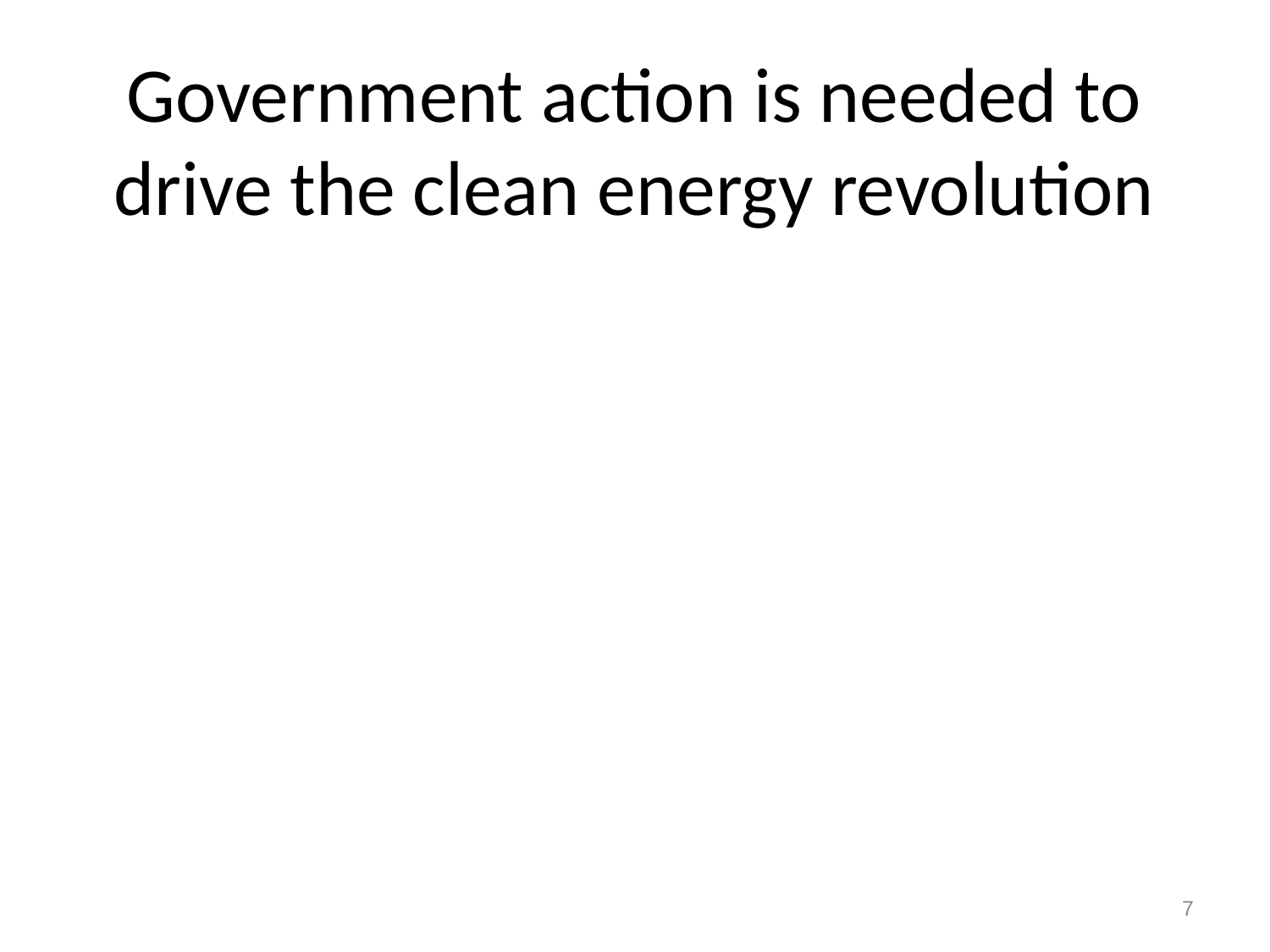

# Government action is needed to drive the clean energy revolution

7